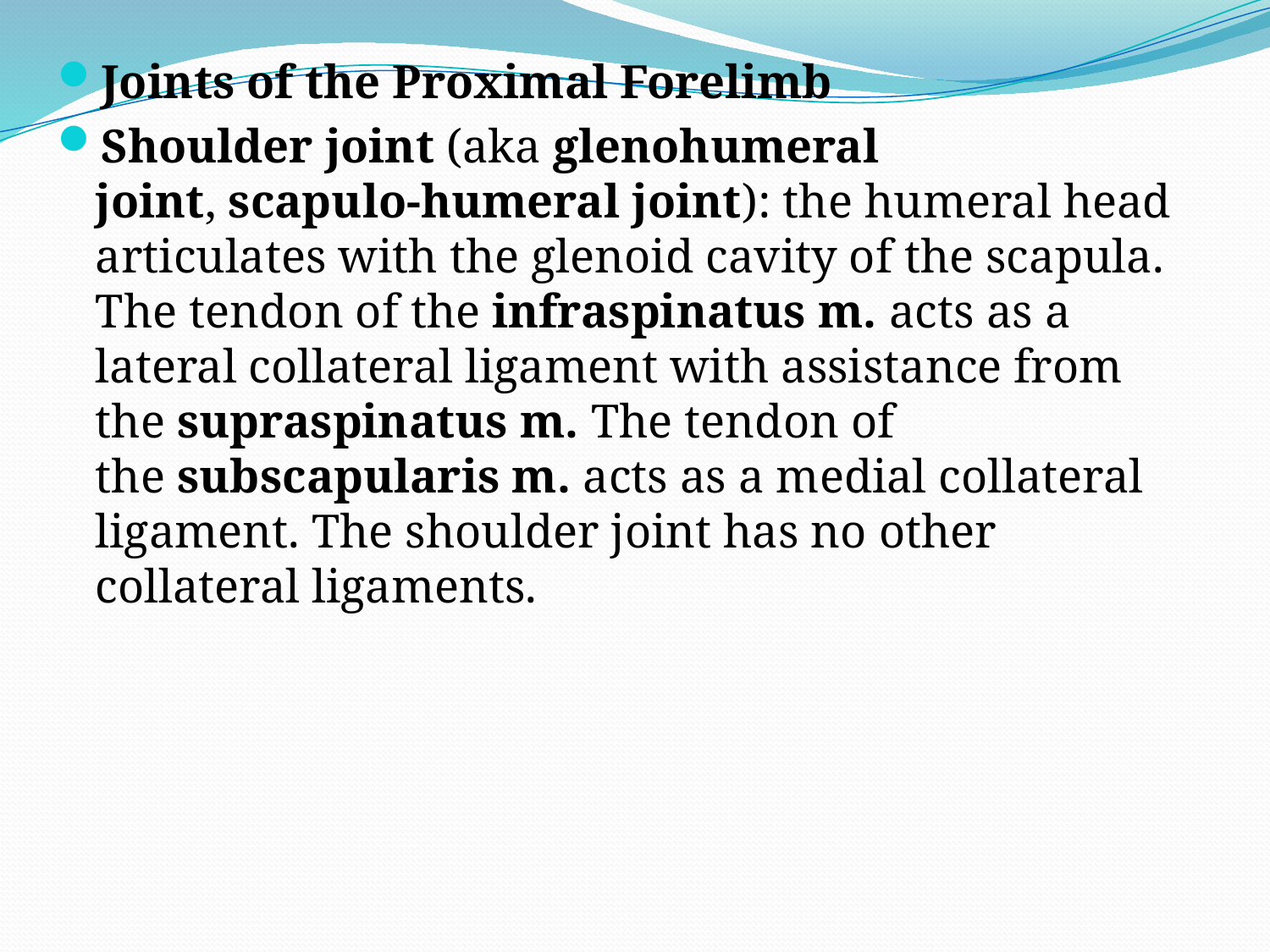

Joints of the Proximal Forelimb
Shoulder joint (aka glenohumeral joint, scapulo-humeral joint): the humeral head articulates with the glenoid cavity of the scapula. The tendon of the infraspinatus m. acts as a lateral collateral ligament with assistance from the supraspinatus m. The tendon of the subscapularis m. acts as a medial collateral ligament. The shoulder joint has no other collateral ligaments.